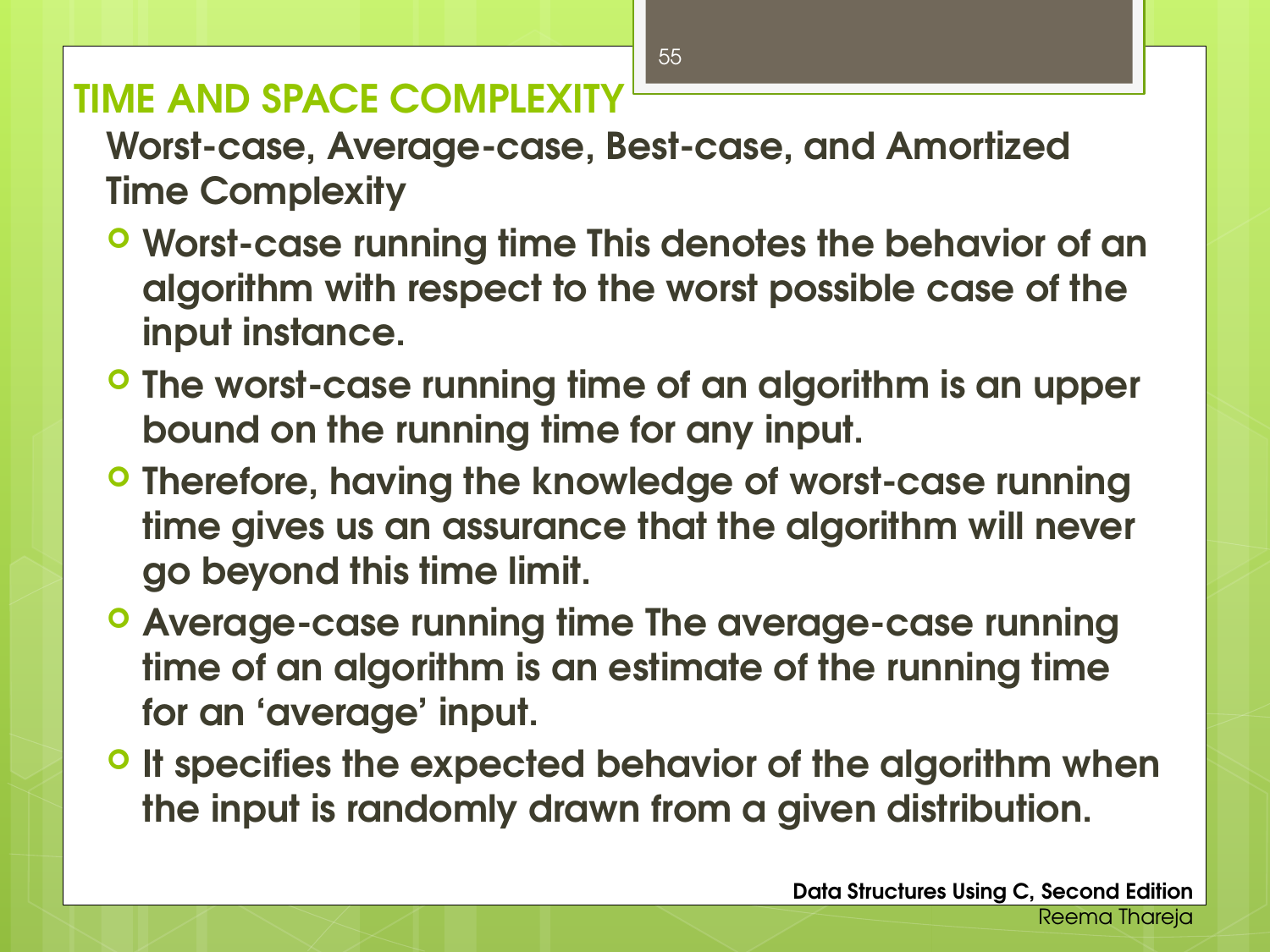

55
# TIME AND SPACE COMPLEXITY
Worst-case, Average-case, Best-case, and Amortized Time Complexity
Worst-case running time This denotes the behavior of an algorithm with respect to the worst possible case of the input instance.
The worst-case running time of an algorithm is an upper bound on the running time for any input.
Therefore, having the knowledge of worst-case running time gives us an assurance that the algorithm will never go beyond this time limit.
Average-case running time The average-case running time of an algorithm is an estimate of the running time for an ‘average’ input.
It specifies the expected behavior of the algorithm when the input is randomly drawn from a given distribution.
Data Structures Using C, Second Edition
Reema Thareja